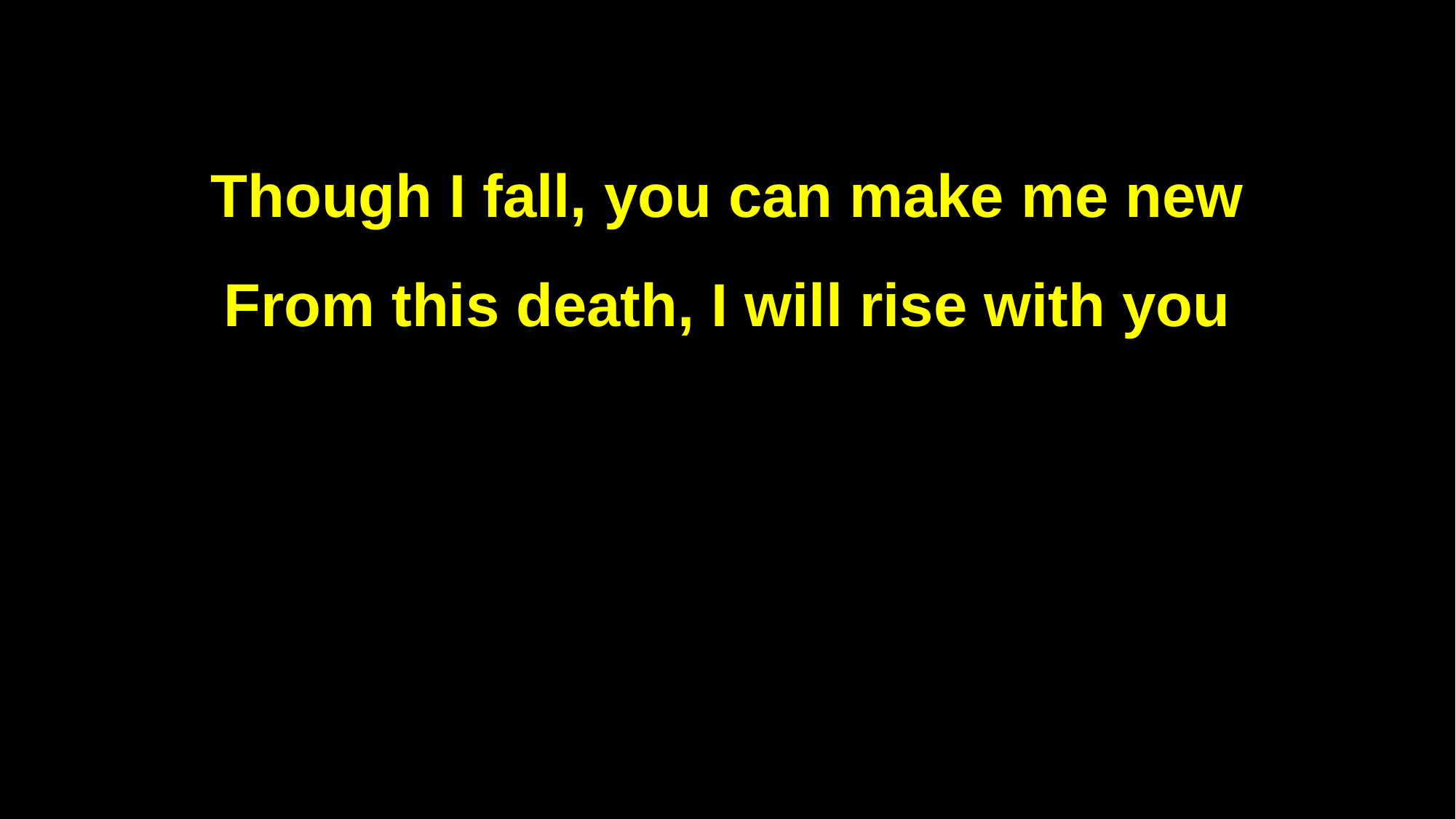

Though I fall, you can make me new
From this death, I will rise with you